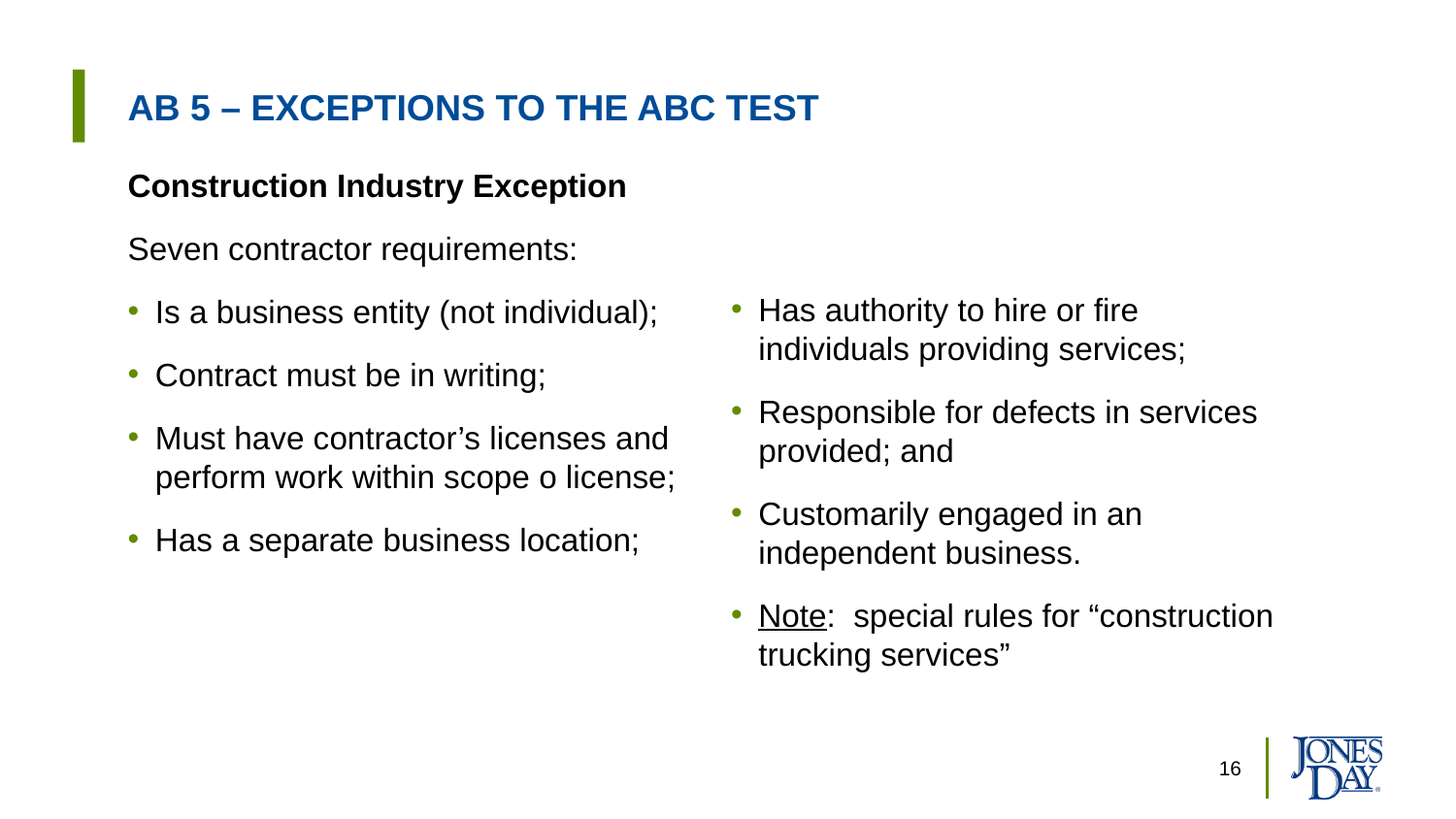

# AB 5 – Exceptions to the ABC Test
Construction Industry Exception
Seven contractor requirements:
Is a business entity (not individual);
Contract must be in writing;
Must have contractor’s licenses and perform work within scope o license;
Has a separate business location;

Has authority to hire or fire individuals providing services;
Responsible for defects in services provided; and
Customarily engaged in an independent business.
Note:  special rules for “construction trucking services”

16